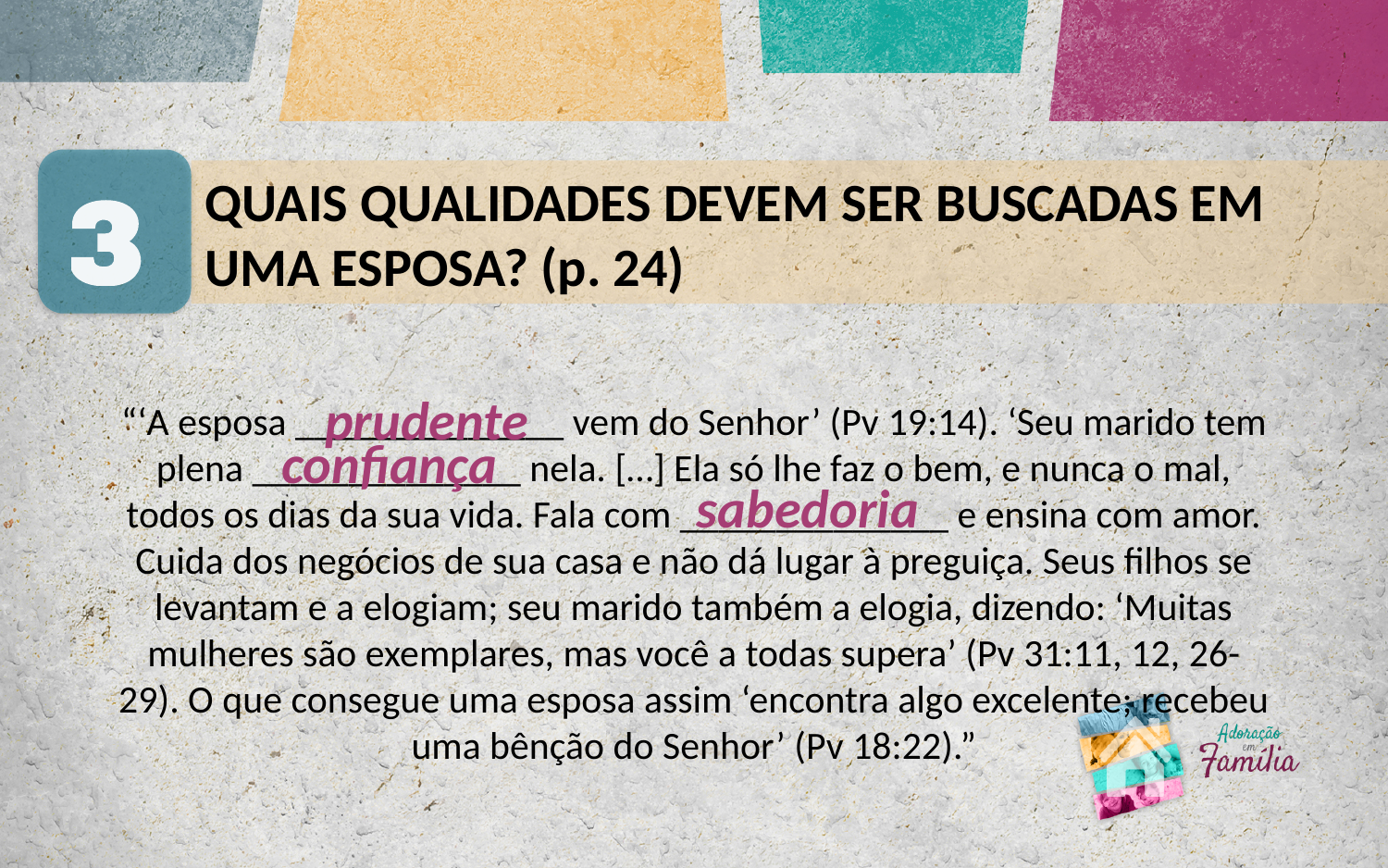

3
QUAIS QUALIDADES DEVEM SER BUSCADAS EM UMA ESPOSA? (p. 24)
prudente
“‘A esposa ______________ vem do Senhor’ (Pv 19:14). ‘Seu marido tem plena ______________ nela. […] Ela só lhe faz o bem, e nunca o mal, todos os dias da sua vida. Fala com ______________ e ensina com amor. Cuida dos negócios de sua casa e não dá lugar à preguiça. Seus filhos se levantam e a elogiam; seu marido também a elogia, dizendo: ‘Muitas mulheres são exemplares, mas você a todas supera’ (Pv 31:11, 12, 26-29). O que consegue uma esposa assim ‘encontra algo excelente; recebeu uma bênção do Senhor’ (Pv 18:22).”
confiança
sabedoria